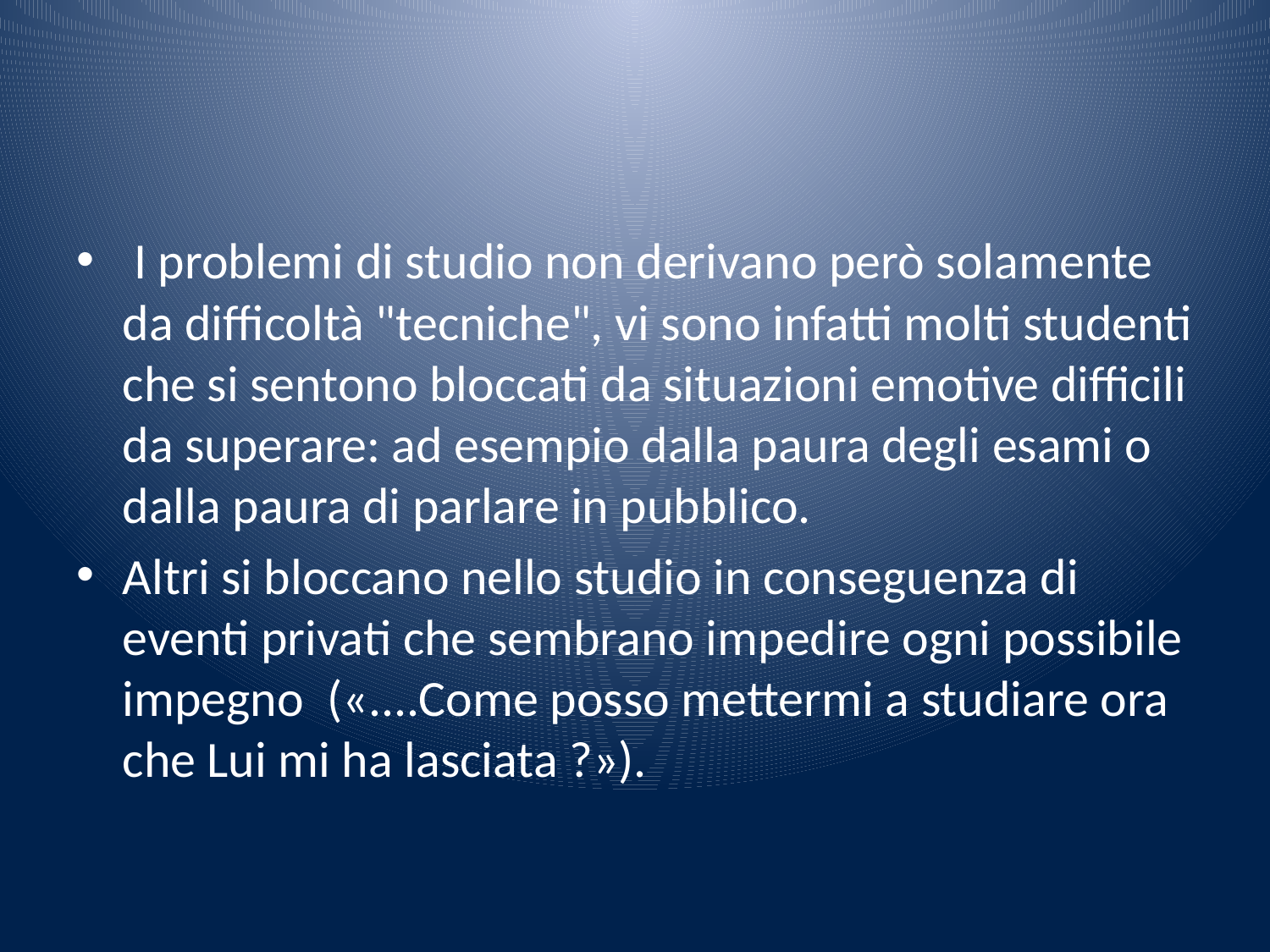

#
 I problemi di studio non derivano però solamente da difficoltà "tecniche", vi sono infatti molti studenti che si sentono bloccati da situazioni emotive difficili da superare: ad esempio dalla paura degli esami o dalla paura di parlare in pubblico.
Altri si bloccano nello studio in conseguenza di eventi privati che sembrano impedire ogni possibile impegno  («....Come posso mettermi a studiare ora che Lui mi ha lasciata ?»).